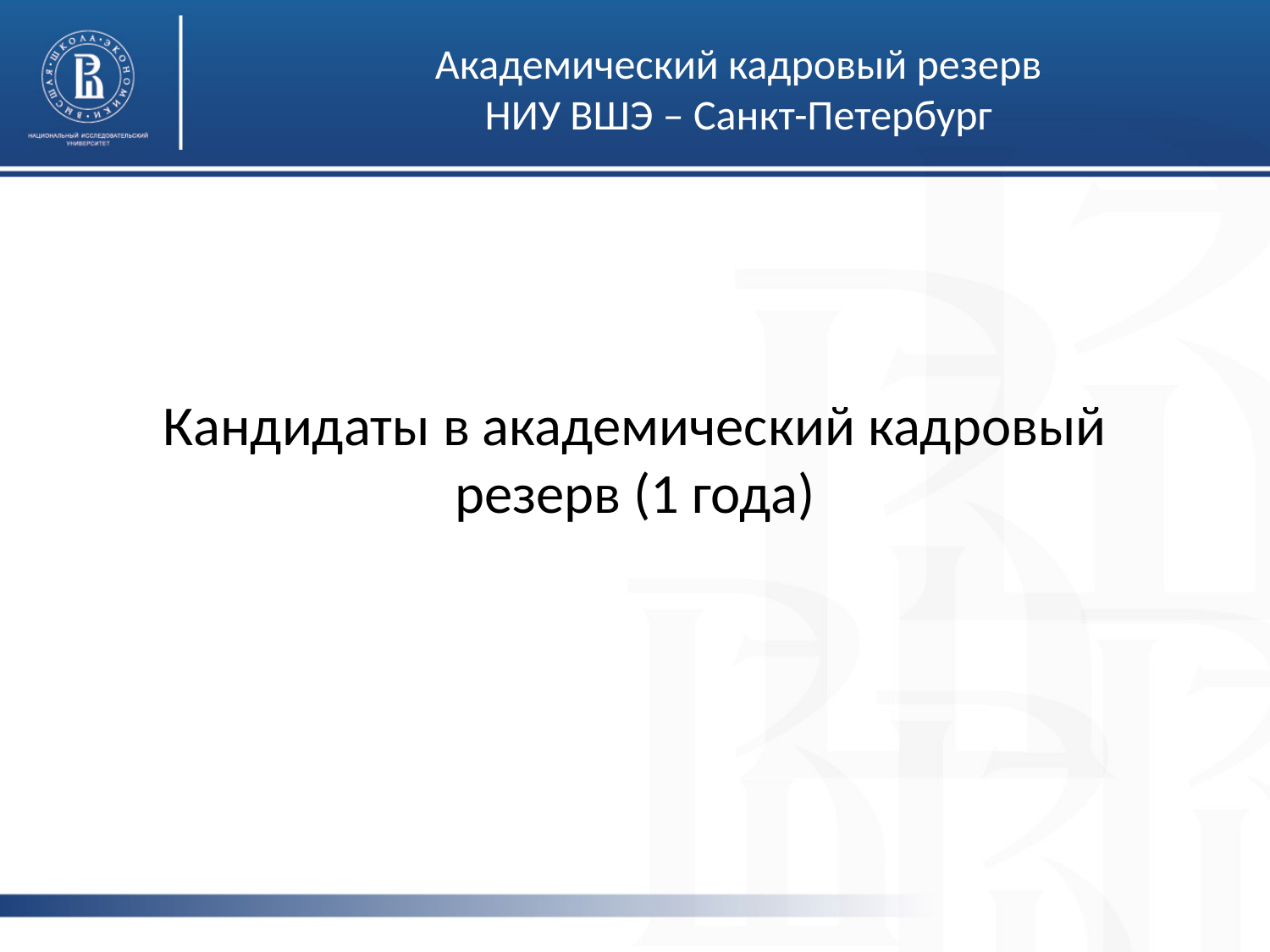

Академический кадровый резерв
НИУ ВШЭ – Санкт-Петербург
Кандидаты в академический кадровый резерв (1 года)